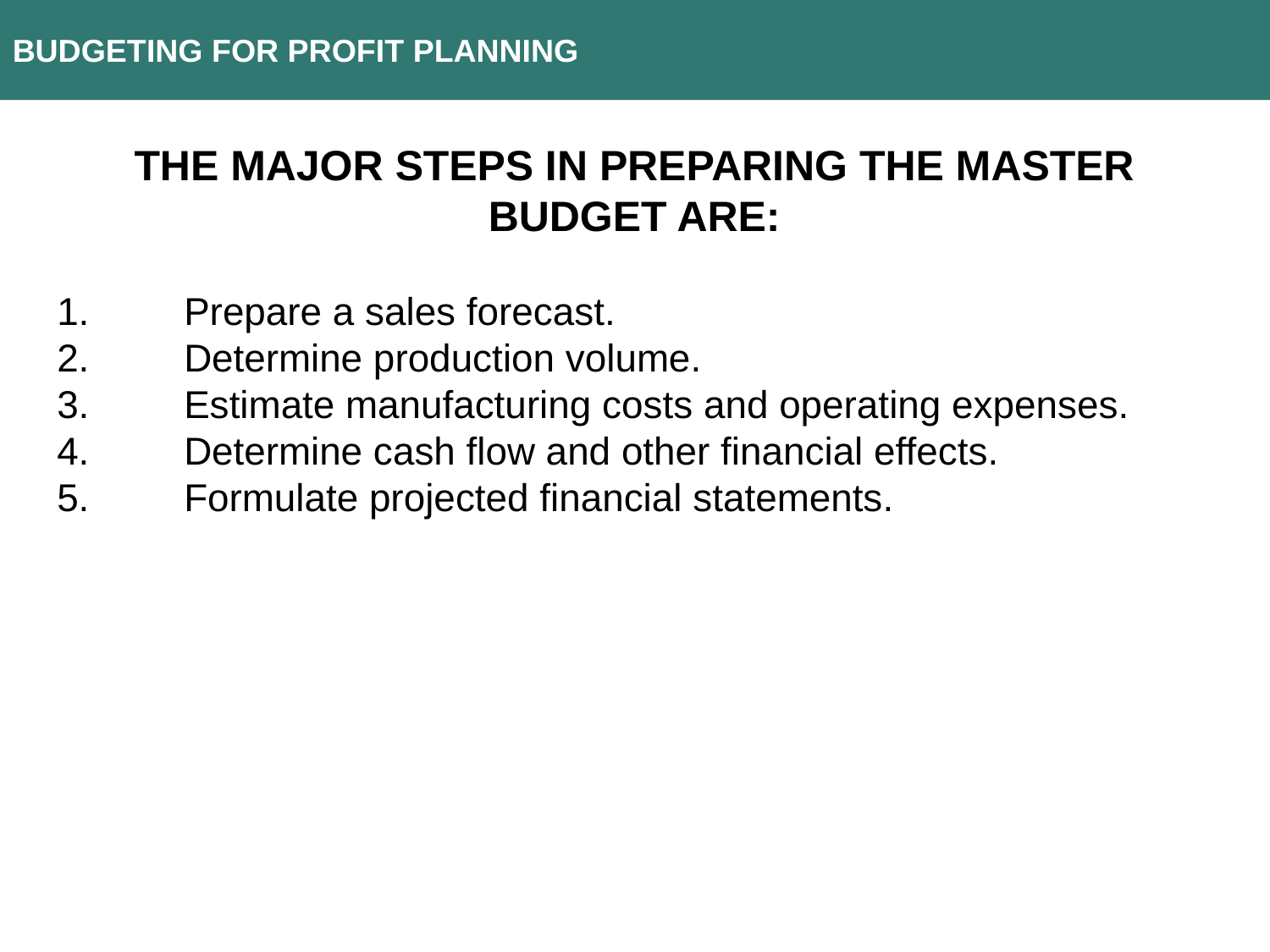

BUDGETING FOR PROFIT PLANNING
THE MAJOR STEPS IN PREPARING THE MASTER BUDGET ARE:
1.	Prepare a sales forecast.
2.	Determine production volume.
3.	Estimate manufacturing costs and operating expenses.
4.	Determine cash flow and other financial effects.
5.	Formulate projected financial statements.